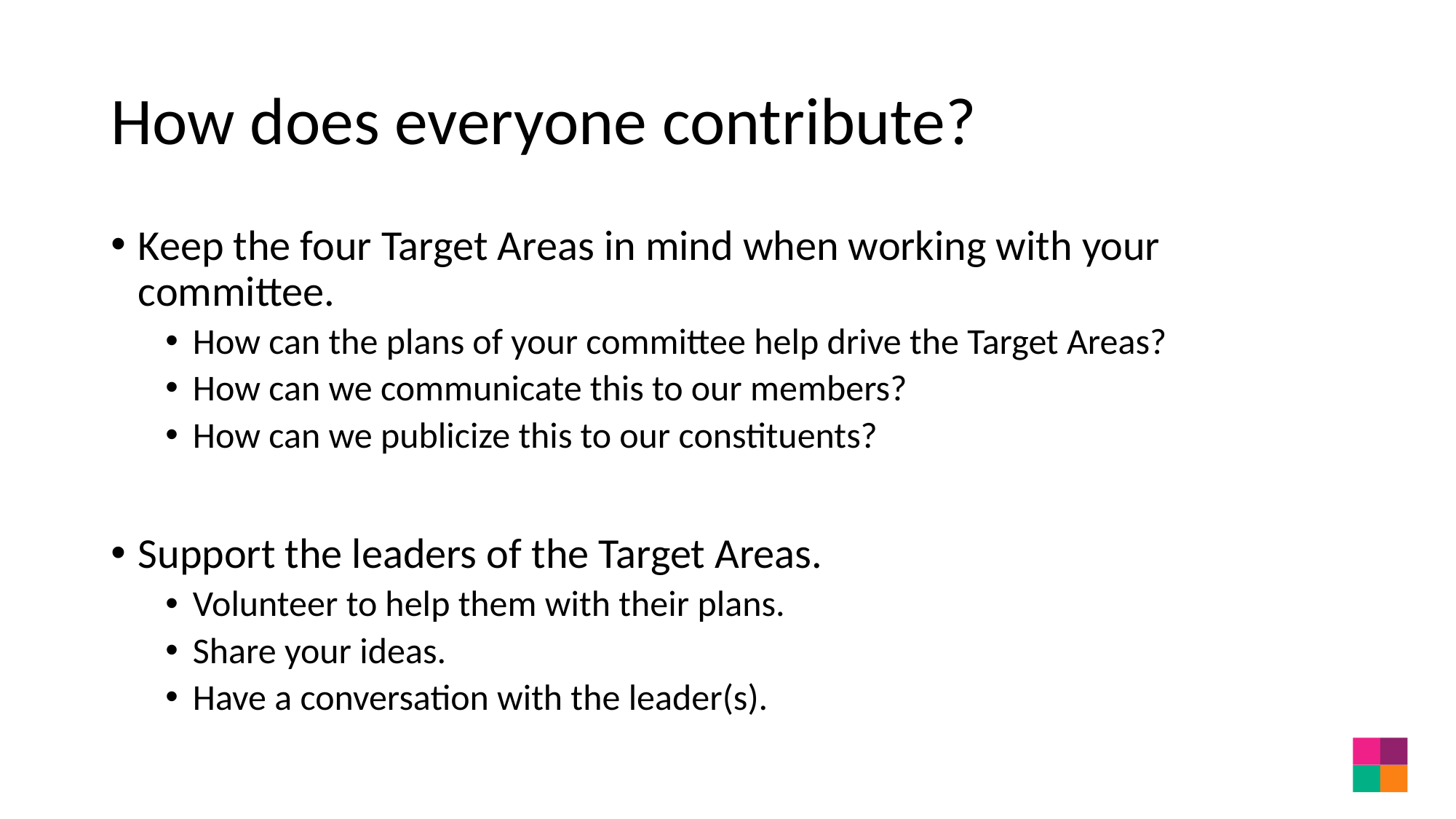

# How does everyone contribute?
Keep the four Target Areas in mind when working with your committee.
How can the plans of your committee help drive the Target Areas?
How can we communicate this to our members?
How can we publicize this to our constituents?

Support the leaders of the Target Areas.
Volunteer to help them with their plans.
Share your ideas.
Have a conversation with the leader(s).